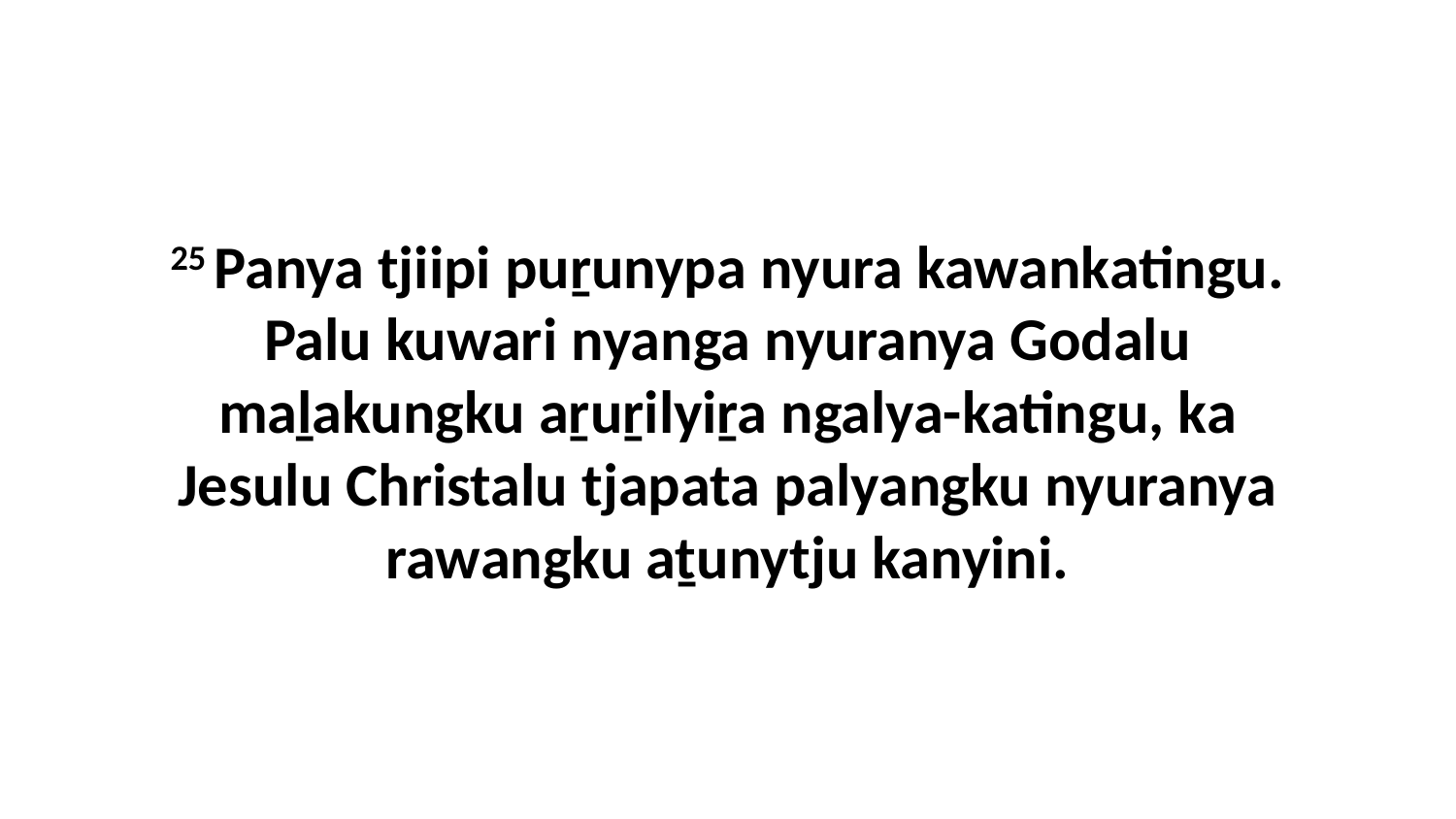

25 Panya tjiipi puṟunypa nyura kawankatingu. Palu kuwari nyanga nyuranya Godalu maḻakungku aṟuṟilyiṟa ngalya-katingu, ka Jesulu Christalu tjapata palyangku nyuranya rawangku aṯunytju kanyini.